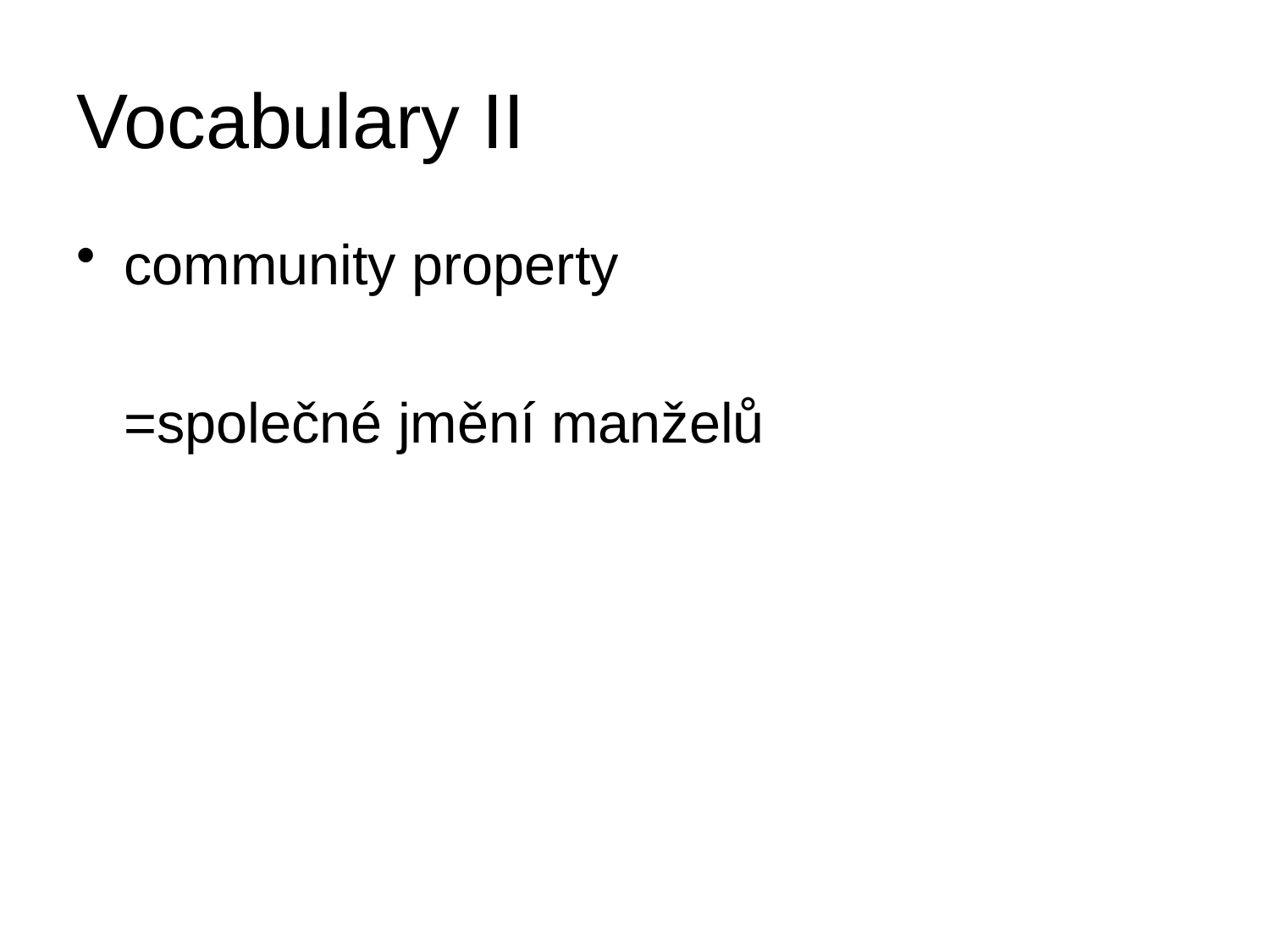

# Vocabulary II
community property

	=společné jmění manželů